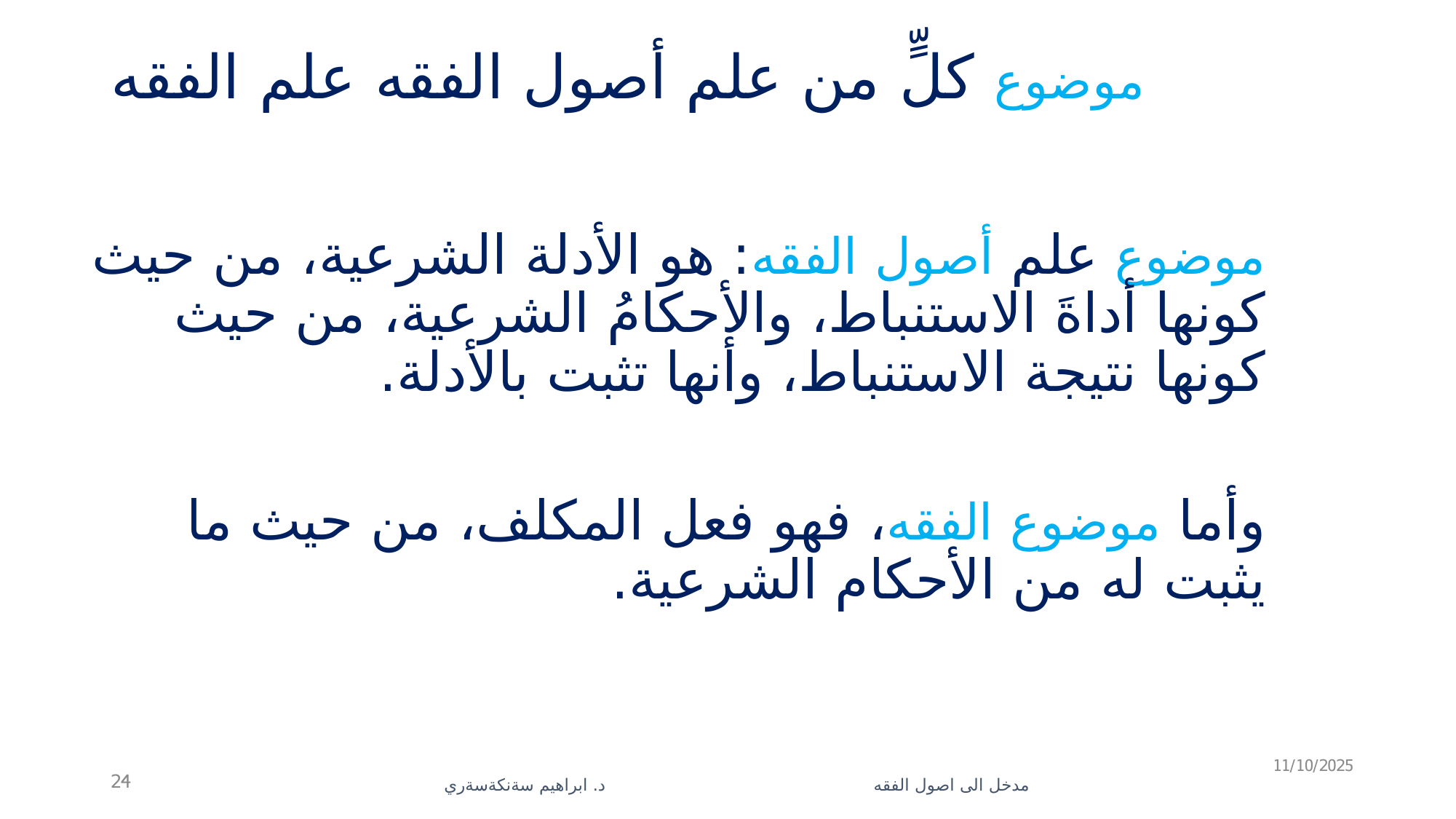

# موضوع كلٍّ من علم أصول الفقه علم الفقه

موضوع علم أصول الفقه: هو الأدلة الشرعية، من حيث كونها أداةَ الاستنباط، والأحكامُ الشرعية، من حيث كونها نتيجة الاستنباط، وأنها تثبت بالأدلة.

وأما موضوع الفقه، فهو فعل المكلف، من حيث ما يثبت له من الأحكام الشرعية.
11/10/2025
24
مدخل الى اصول الفقه                                                   د. ابراهيم سةنكةسةري